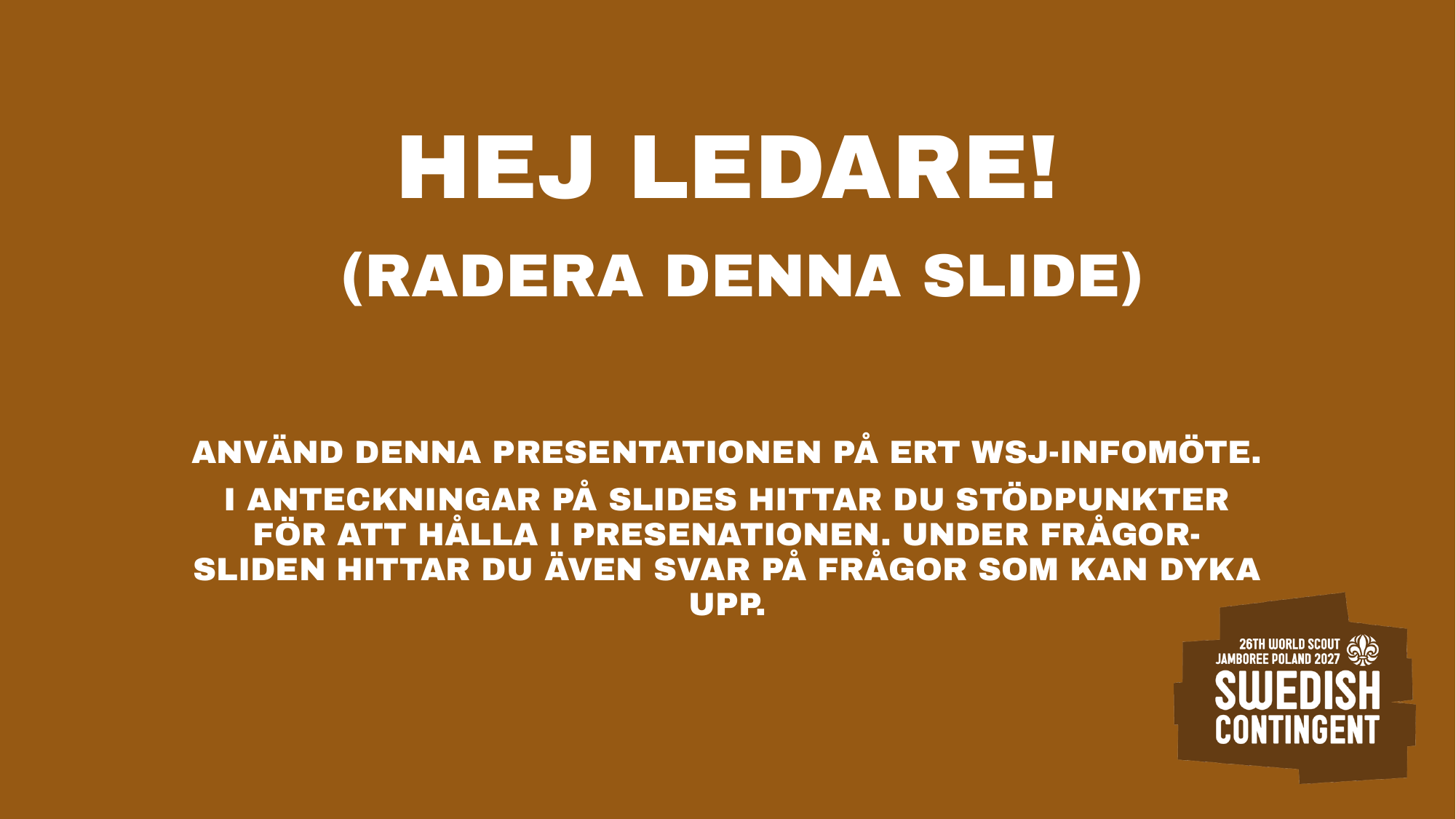

# HEJ LEDARE! (RADERA DENNA SLIDE)
ANVÄND DENNA PRESENTATIONEN PÅ ERT WSJ-INFOMÖTE.
I ANTECKNINGAR PÅ SLIDES HITTAR DU STÖDPUNKTER FÖR ATT HÅLLA I PRESENATIONEN. UNDER FRÅGOR-SLIDEN HITTAR DU ÄVEN SVAR PÅ FRÅGOR SOM KAN DYKA UPP.